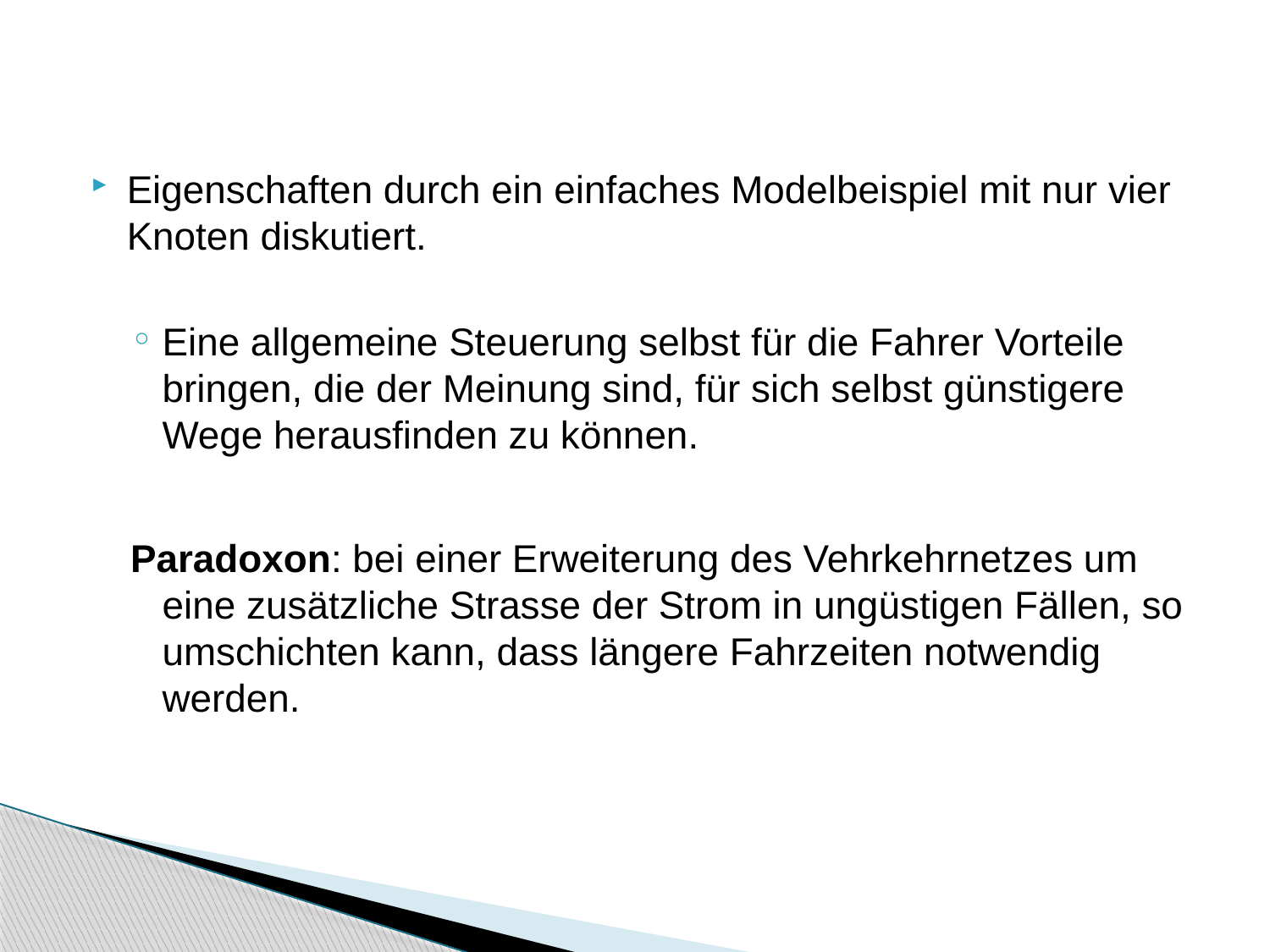

#
Eigenschaften durch ein einfaches Modelbeispiel mit nur vier Knoten diskutiert.

Eine allgemeine Steuerung selbst für die Fahrer Vorteile bringen, die der Meinung sind, für sich selbst günstigere Wege herausfinden zu können.

Paradoxon: bei einer Erweiterung des Vehrkehrnetzes um eine zusätzliche Strasse der Strom in ungüstigen Fällen, so umschichten kann, dass längere Fahrzeiten notwendig werden.